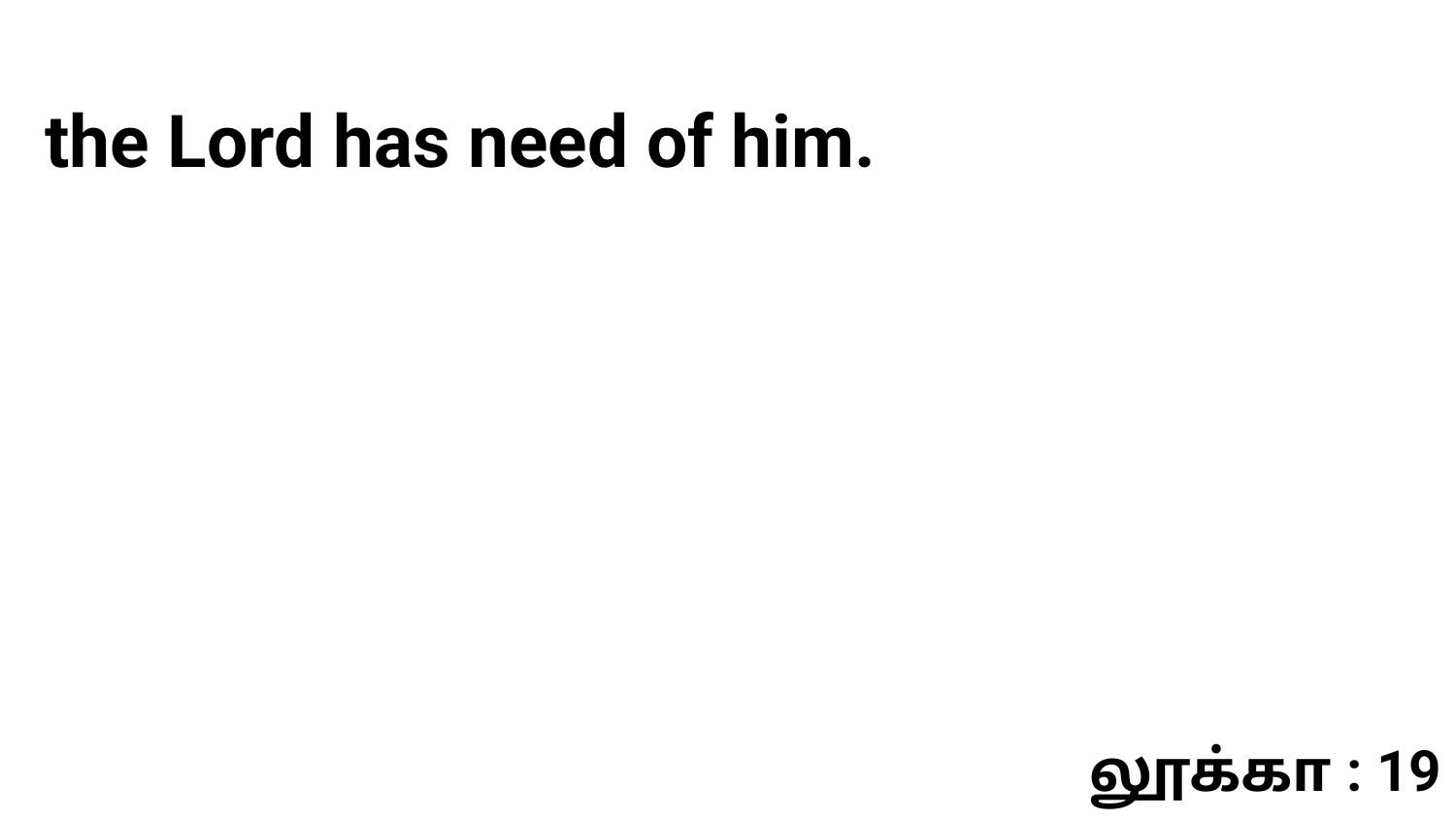

the Lord has need of him.
லூக்கா : 19